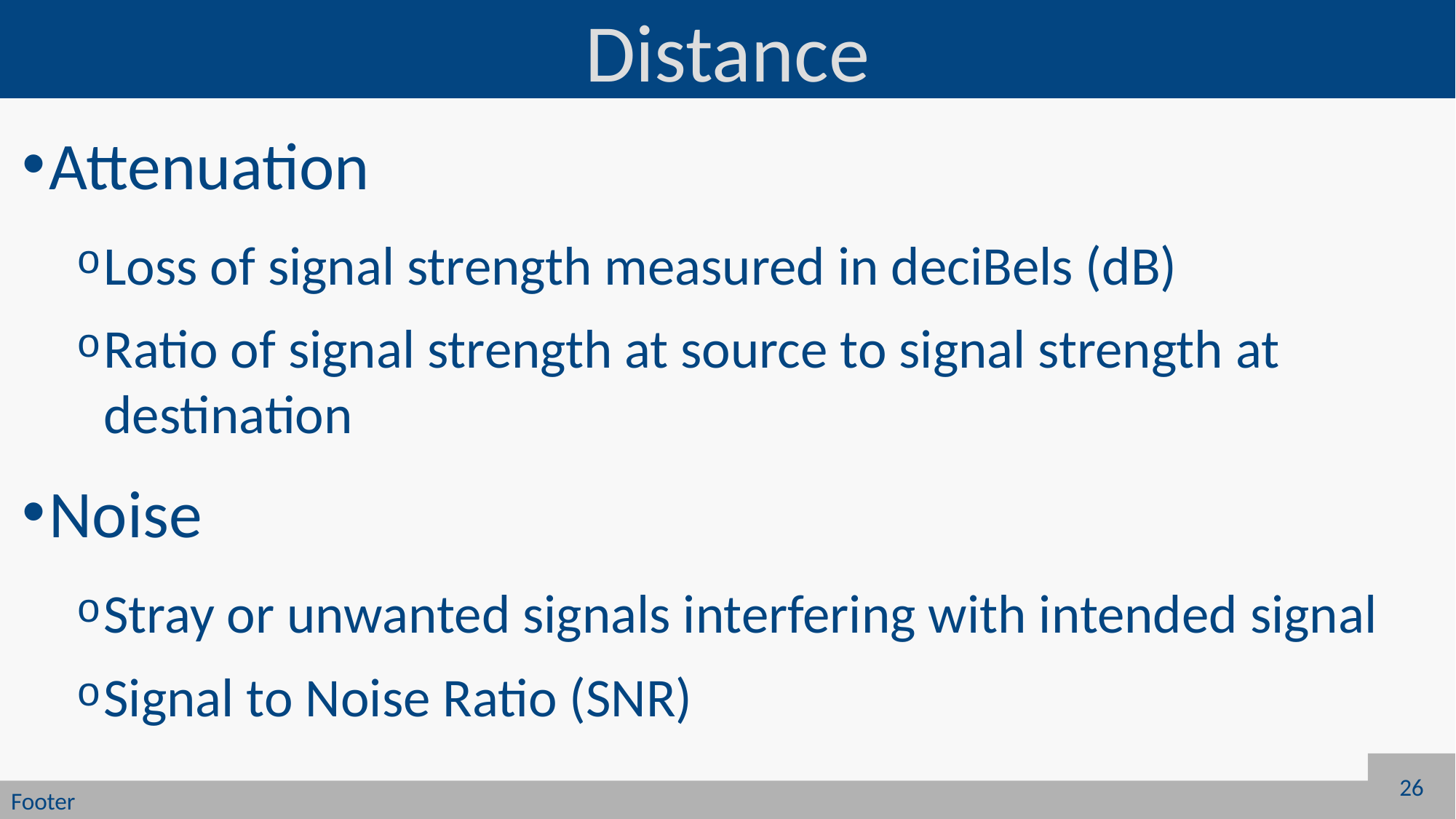

# Distance
Attenuation
Loss of signal strength measured in deciBels (dB)
Ratio of signal strength at source to signal strength at destination
Noise
Stray or unwanted signals interfering with intended signal
Signal to Noise Ratio (SNR)
26
Footer